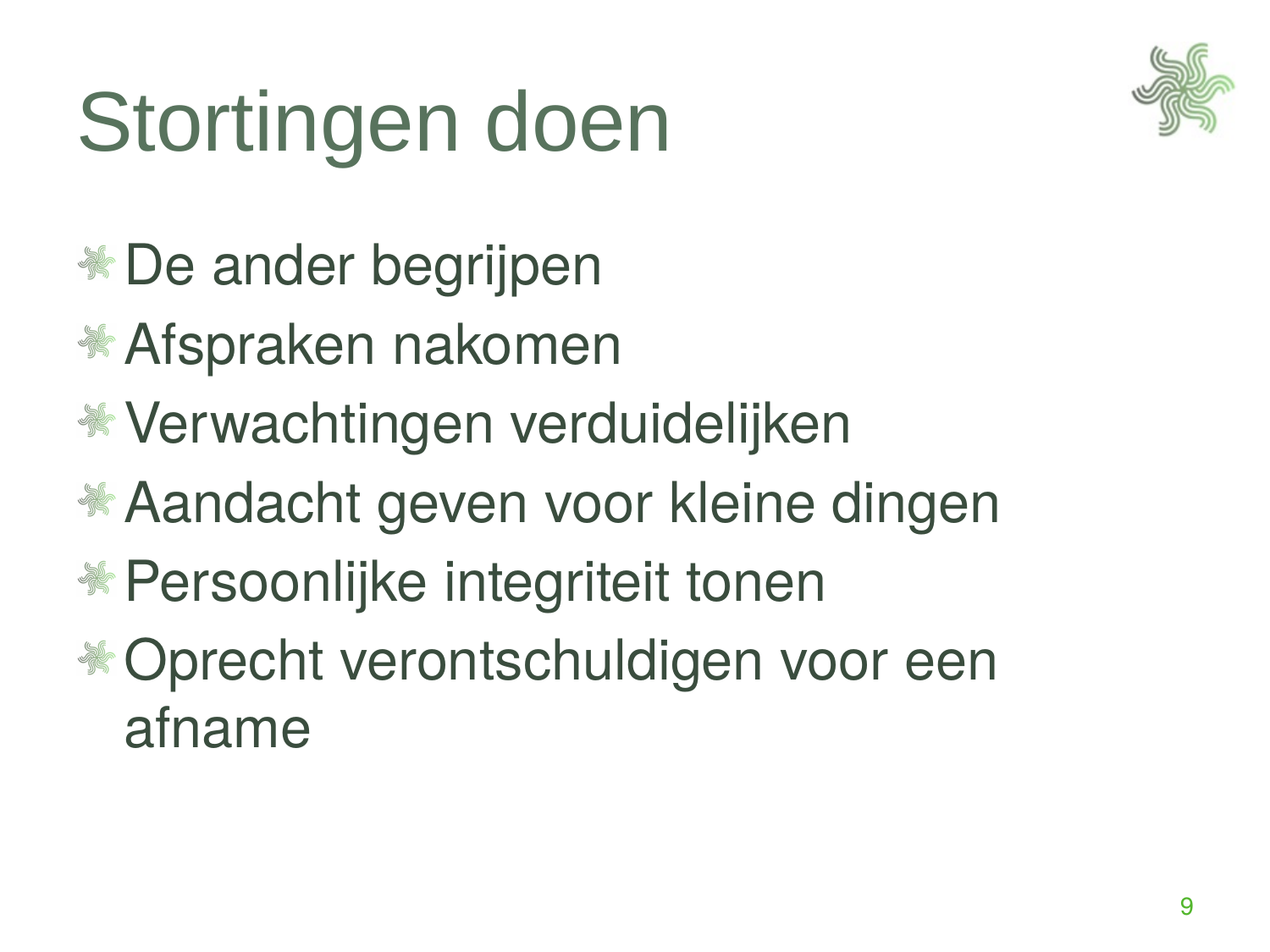

# Stortingen doen
De ander begrijpen
Afspraken nakomen
Verwachtingen verduidelijken
Aandacht geven voor kleine dingen
Persoonlijke integriteit tonen
Oprecht verontschuldigen voor een afname

9